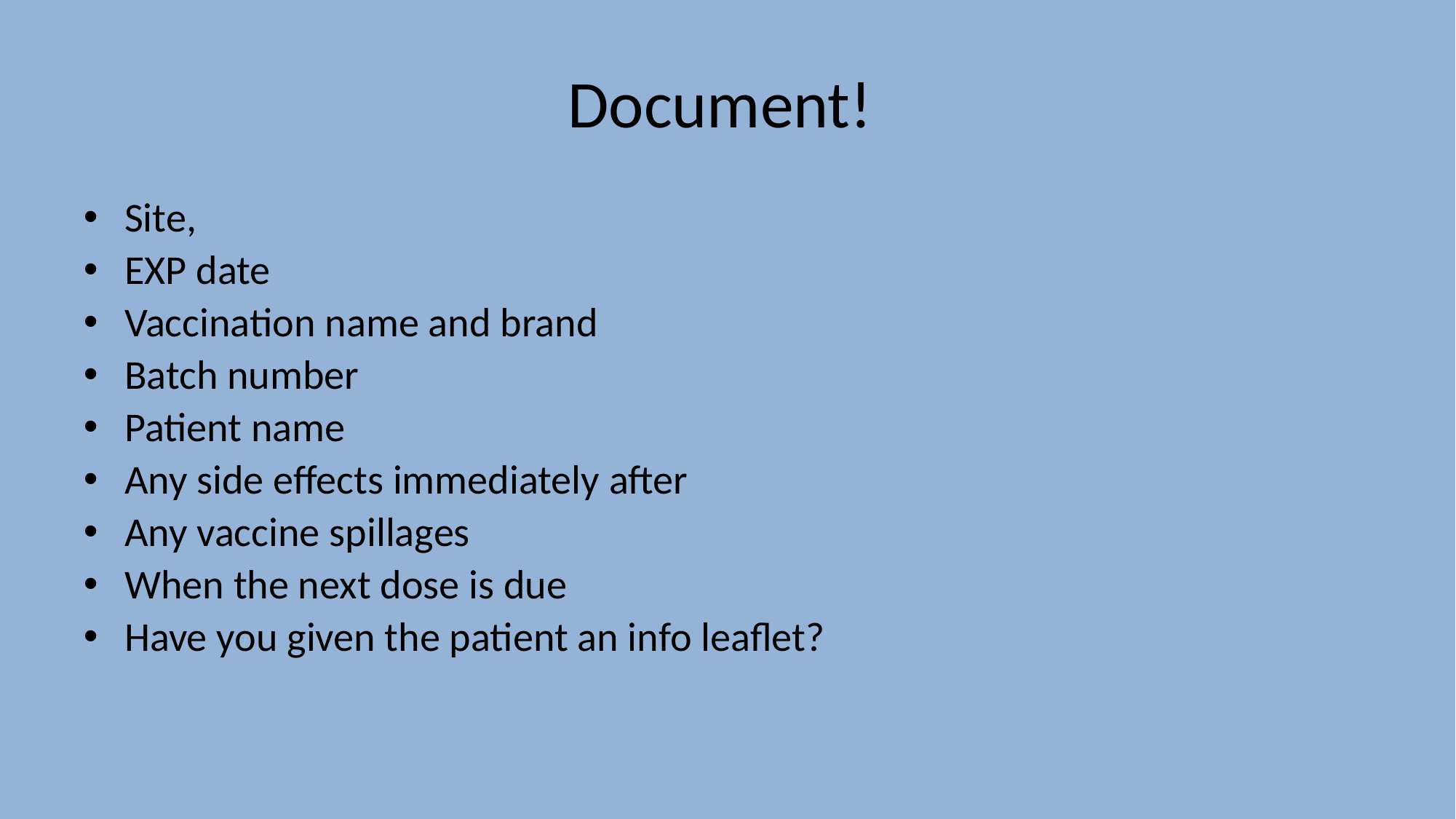

# Document!
Site,
EXP date
Vaccination name and brand
Batch number
Patient name
Any side effects immediately after
Any vaccine spillages
When the next dose is due
Have you given the patient an info leaflet?